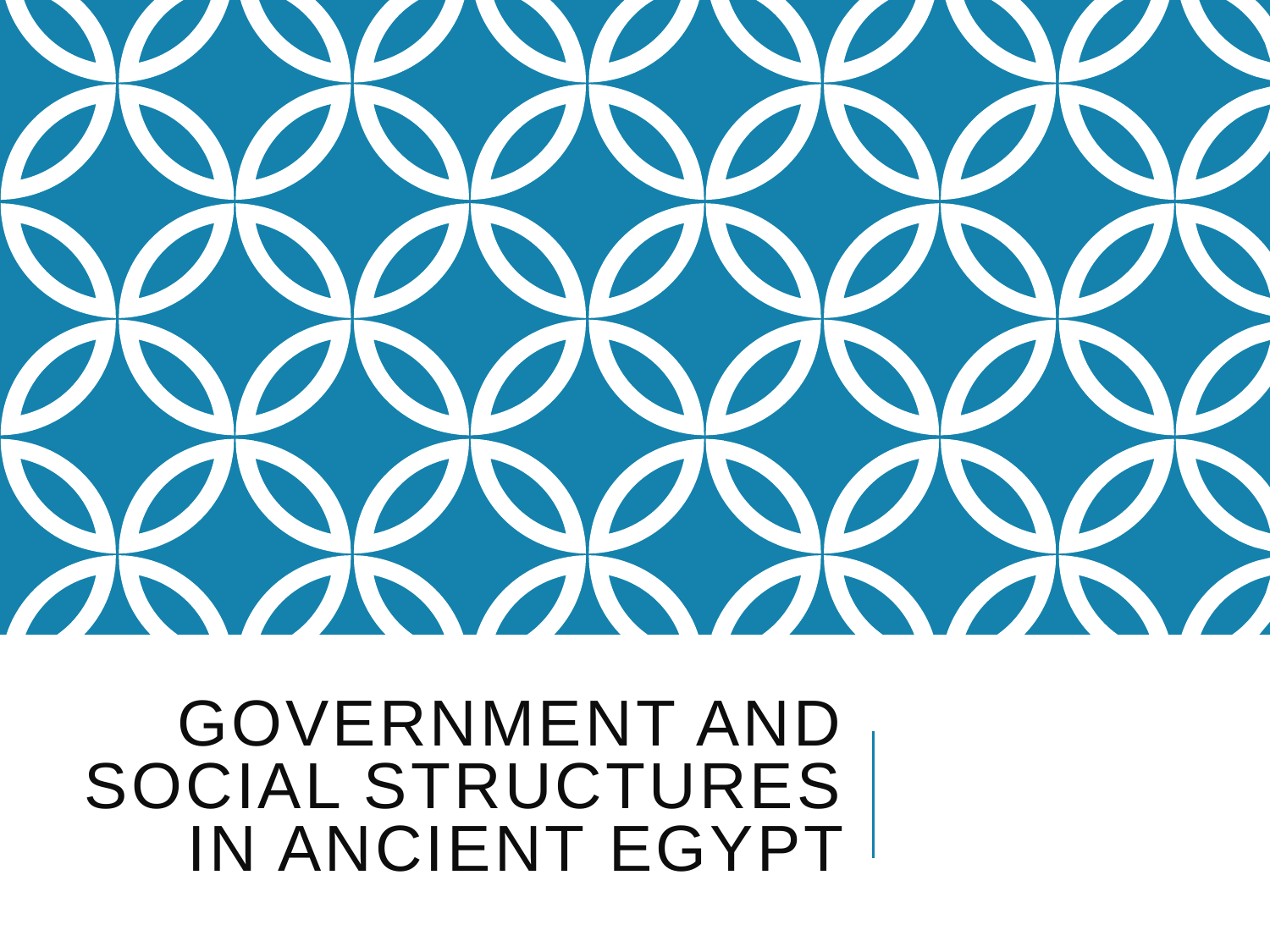

# Government and Social Structures in Ancient Egypt